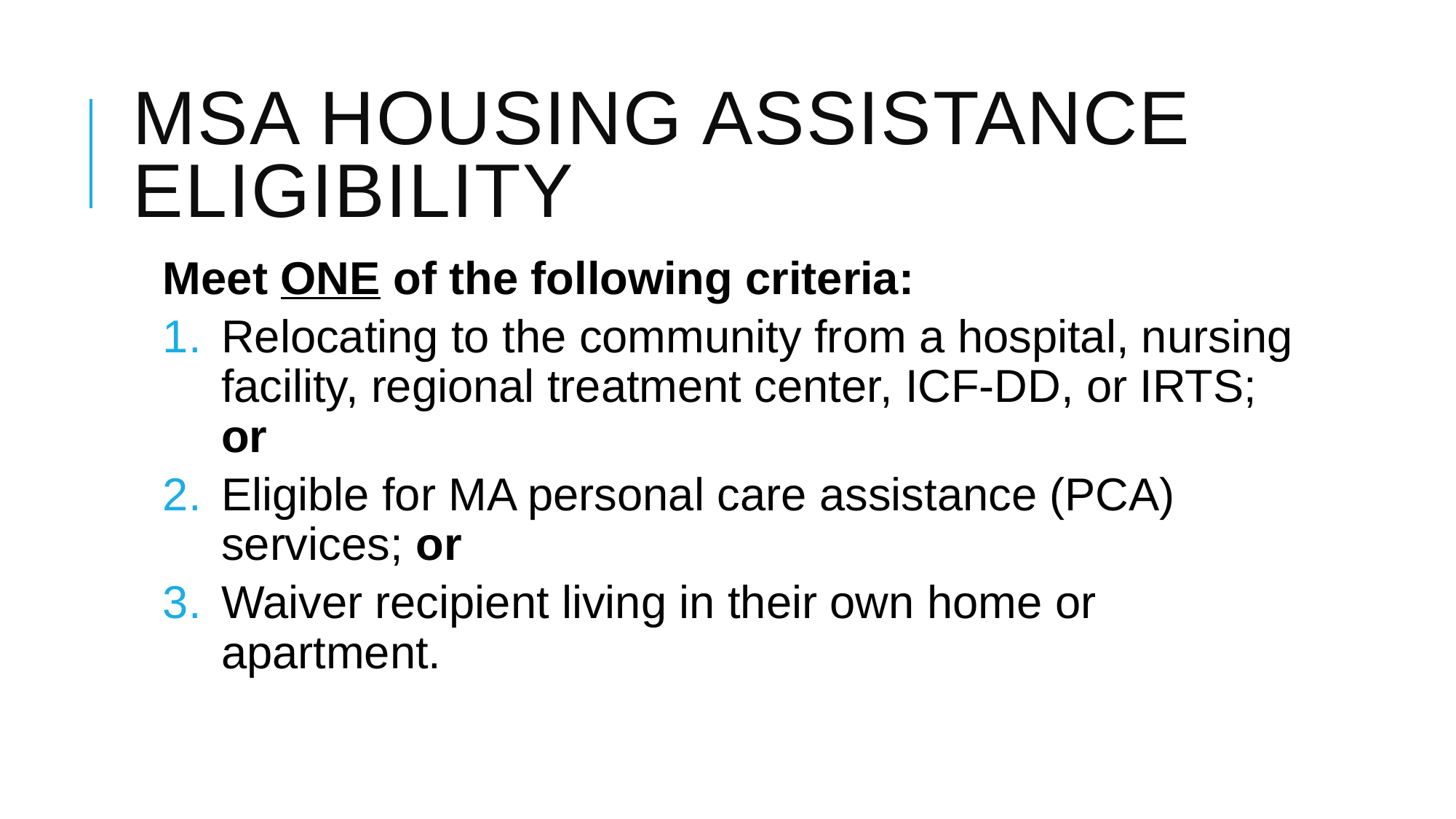

# MSA Housing Assistance Eligibility
Meet ONE of the following criteria:
Relocating to the community from a hospital, nursing facility, regional treatment center, ICF-DD, or IRTS;
or
Eligible for MA personal care assistance (PCA) services; or
Waiver recipient living in their own home or apartment.